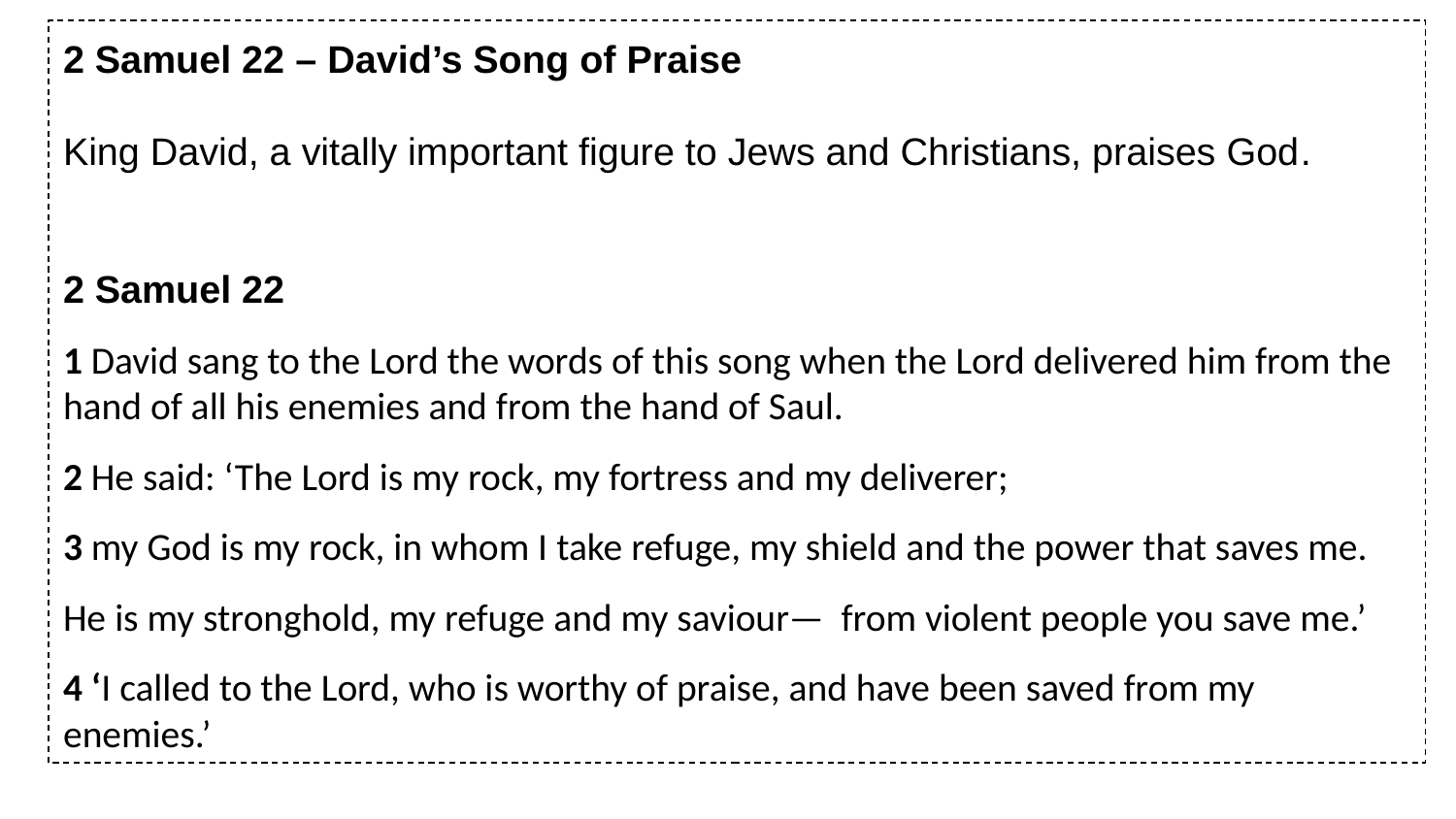

2 Samuel 22 – David’s Song of Praise

King David, a vitally important figure to Jews and Christians, praises God.

2 Samuel 22
1 David sang to the Lord the words of this song when the Lord delivered him from the hand of all his enemies and from the hand of Saul.
2 He said: ‘The Lord is my rock, my fortress and my deliverer;
3 my God is my rock, in whom I take refuge, my shield and the power that saves me.
He is my stronghold, my refuge and my saviour—  from violent people you save me.’
4 ‘I called to the Lord, who is worthy of praise, and have been saved from my enemies.’